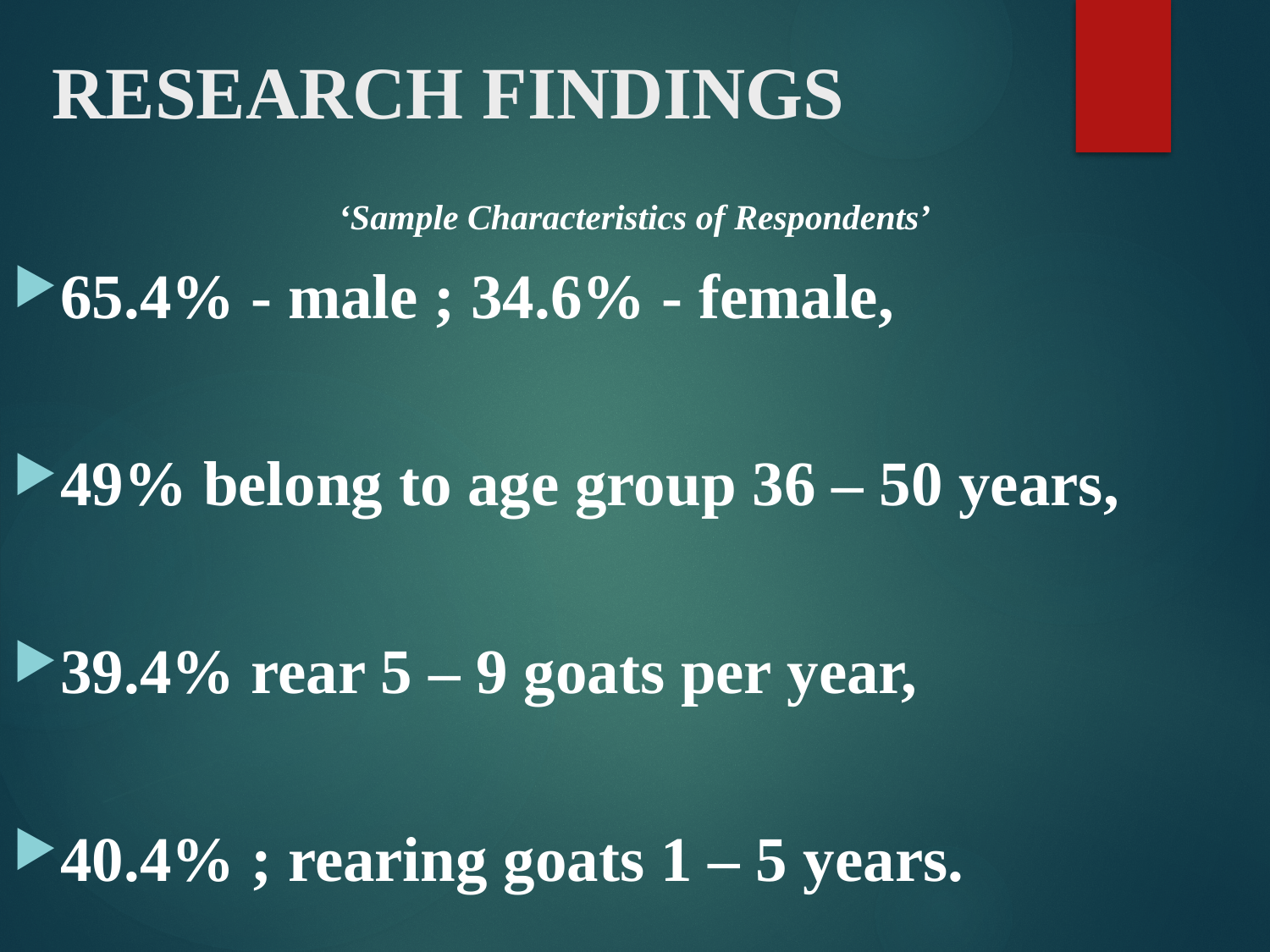

# RESEARCH FINDINGS
‘Sample Characteristics of Respondents’
65.4% - male ; 34.6% - female,

49% belong to age group 36 – 50 years,

39.4% rear 5 – 9 goats per year,

40.4% ; rearing goats 1 – 5 years.